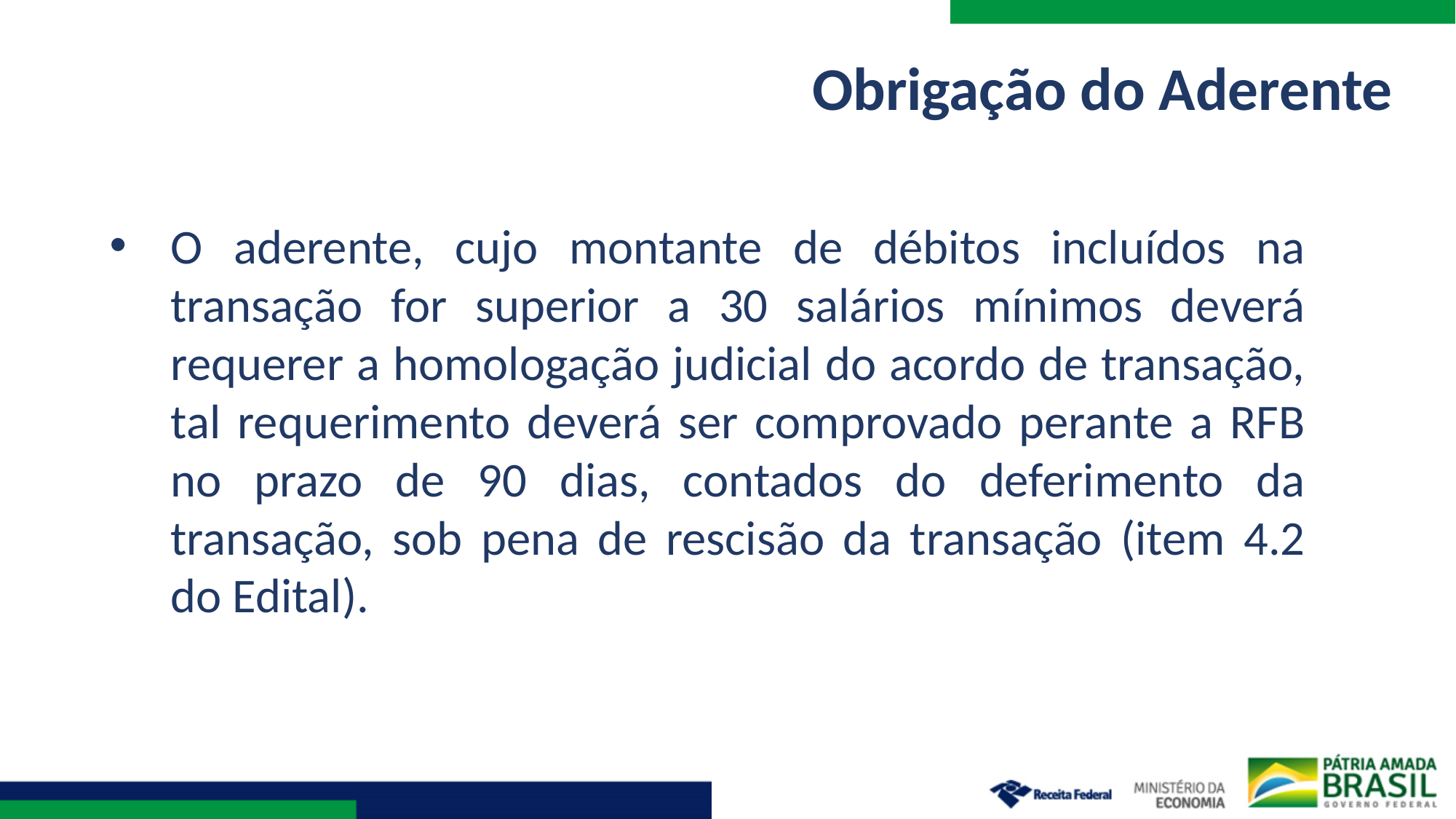

Obrigação do Aderente

O aderente, cujo montante de débitos incluídos na transação for superior a 30 salários mínimos deverá requerer a homologação judicial do acordo de transação, tal requerimento deverá ser comprovado perante a RFB no prazo de 90 dias, contados do deferimento da transação, sob pena de rescisão da transação (item 4.2 do Edital).

### Chart

| Category |
|---|